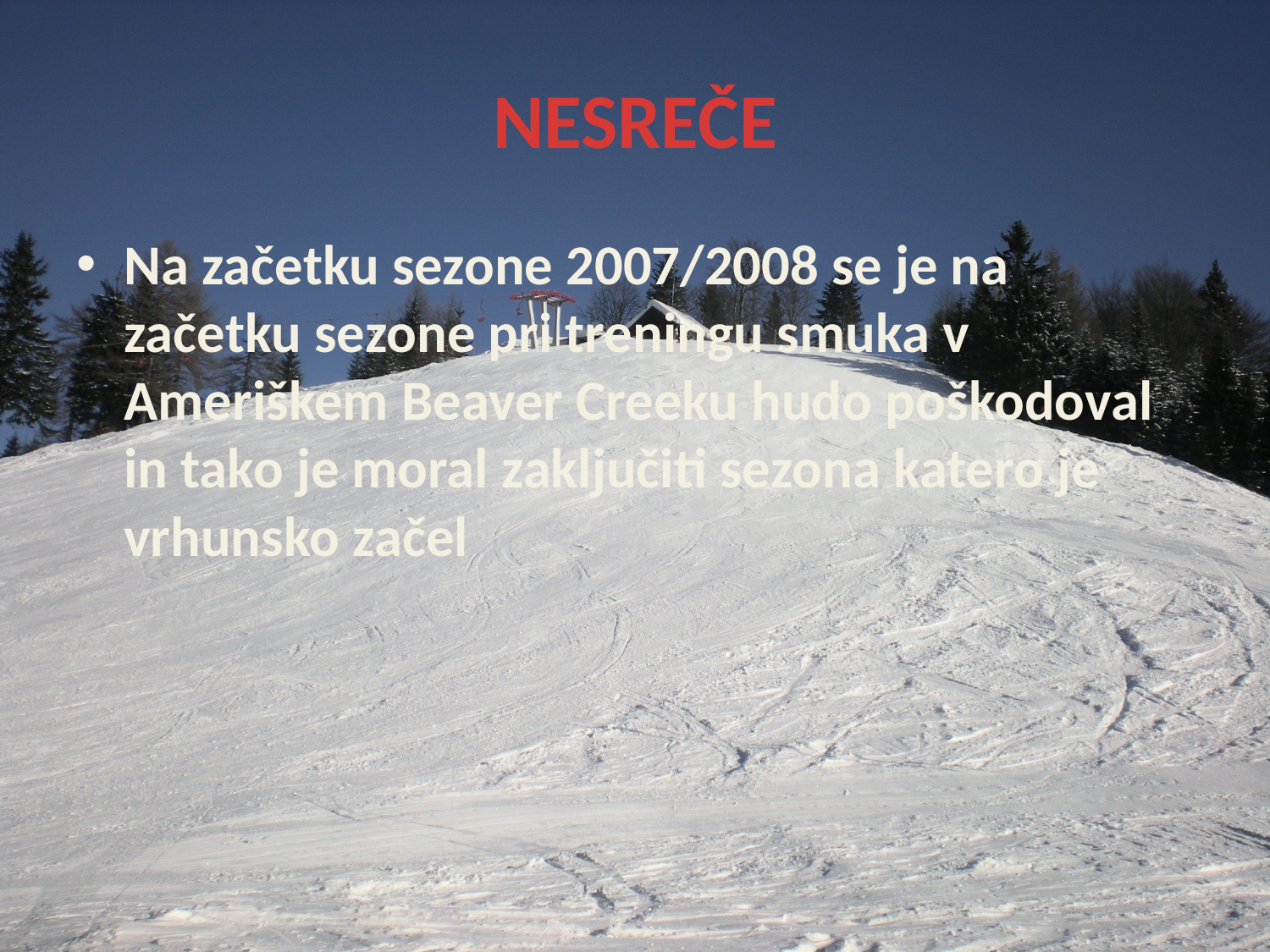

# NESREČE
Na začetku sezone 2007/2008 se je na začetku sezone pri treningu smuka v Ameriškem Beaver Creeku hudo poškodoval in tako je moral zaključiti sezona katero je vrhunsko začel